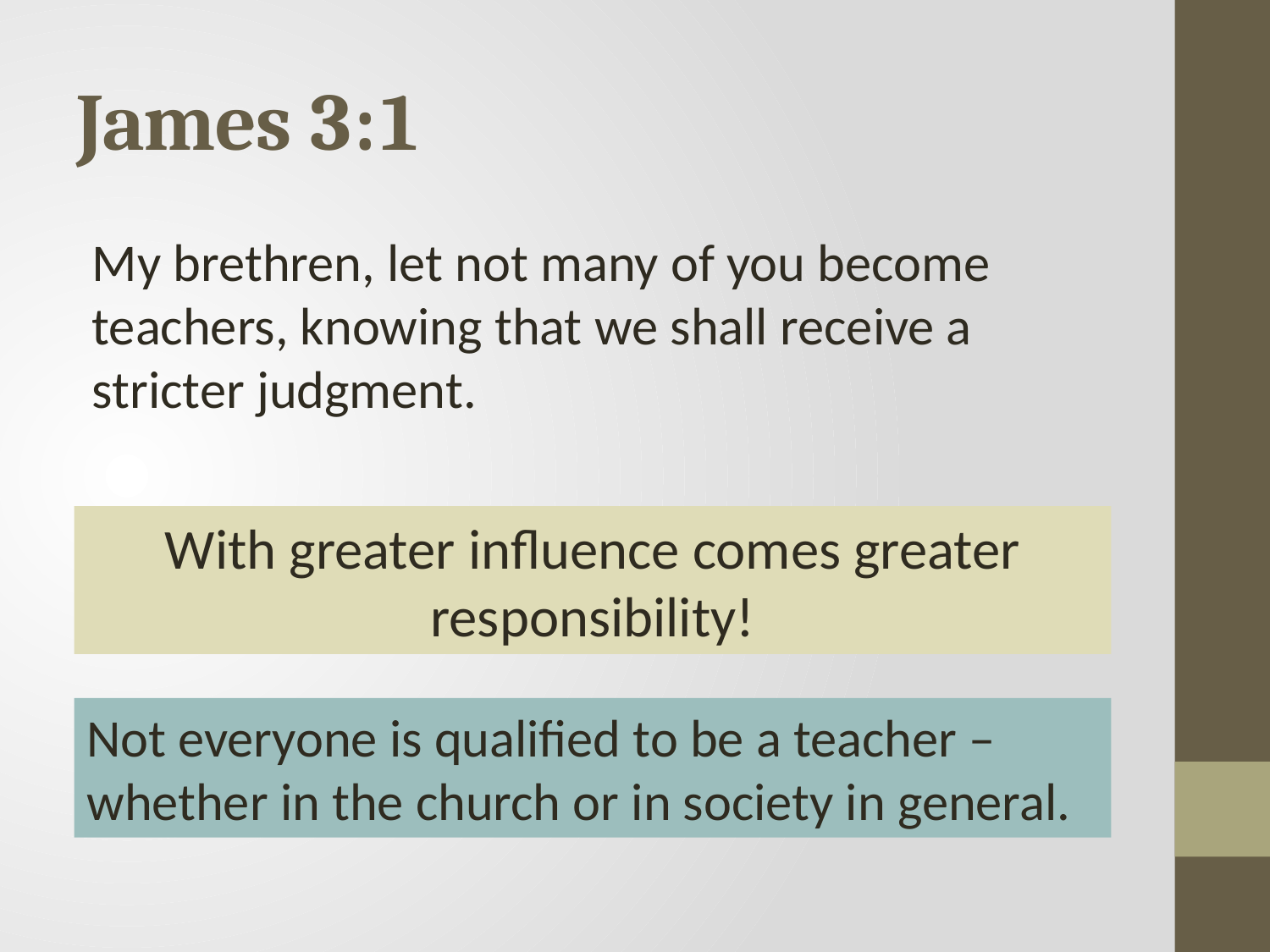

# James 3:1
My brethren, let not many of you become teachers, knowing that we shall receive a stricter judgment.
With greater influence comes greater responsibility!
Not everyone is qualified to be a teacher – whether in the church or in society in general.